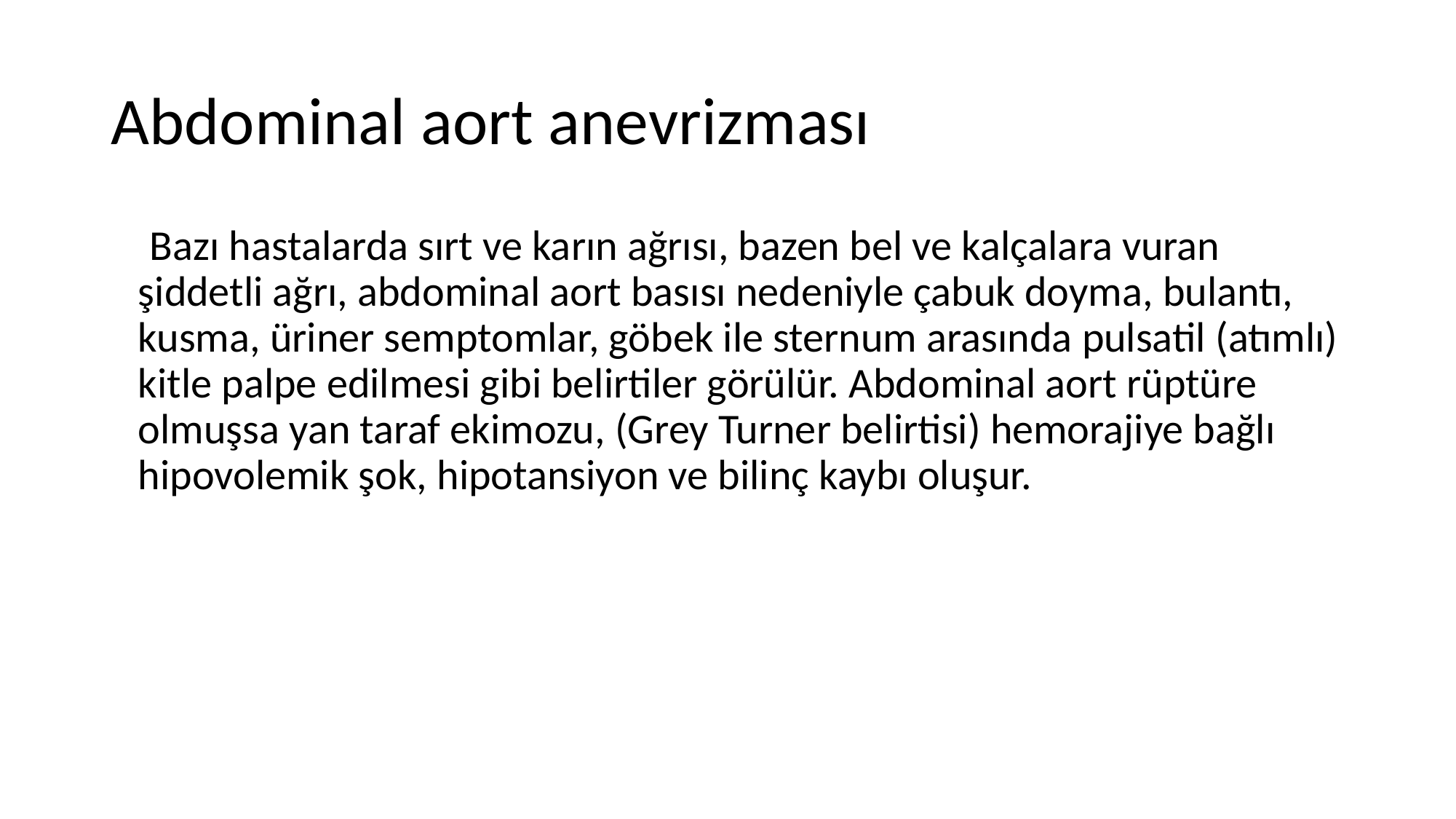

# Abdominal aort anevrizması
    Bazı hastalarda sırt ve karın ağrısı, bazen bel ve kalçalara vuran şiddetli ağrı, abdominal aort basısı nedeniyle çabuk doyma, bulantı, kusma, üriner semptomlar, göbek ile sternum arasında pulsatil (atımlı) kitle palpe edilmesi gibi belirtiler görülür. Abdominal aort rüptüre olmuşsa yan taraf ekimozu, (Grey Turner belirtisi) hemorajiye bağlı hipovolemik şok, hipotansiyon ve bilinç kaybı oluşur.